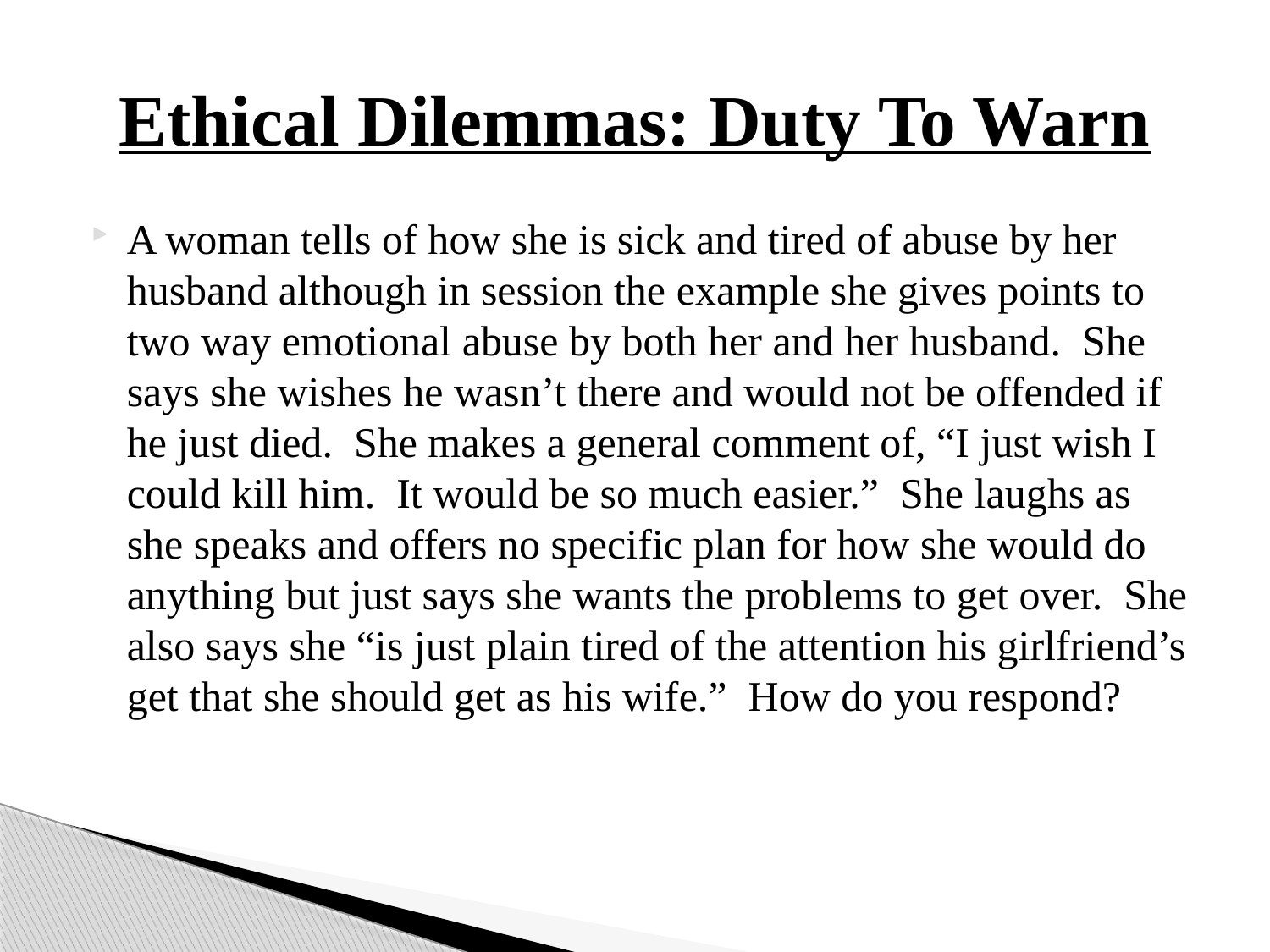

# Ethical Dilemmas: Duty To Warn
A woman tells of how she is sick and tired of abuse by her husband although in session the example she gives points to two way emotional abuse by both her and her husband.  She says she wishes he wasn’t there and would not be offended if he just died.  She makes a general comment of, “I just wish I could kill him.  It would be so much easier.”  She laughs as she speaks and offers no specific plan for how she would do anything but just says she wants the problems to get over.  She also says she “is just plain tired of the attention his girlfriend’s get that she should get as his wife.”  How do you respond?